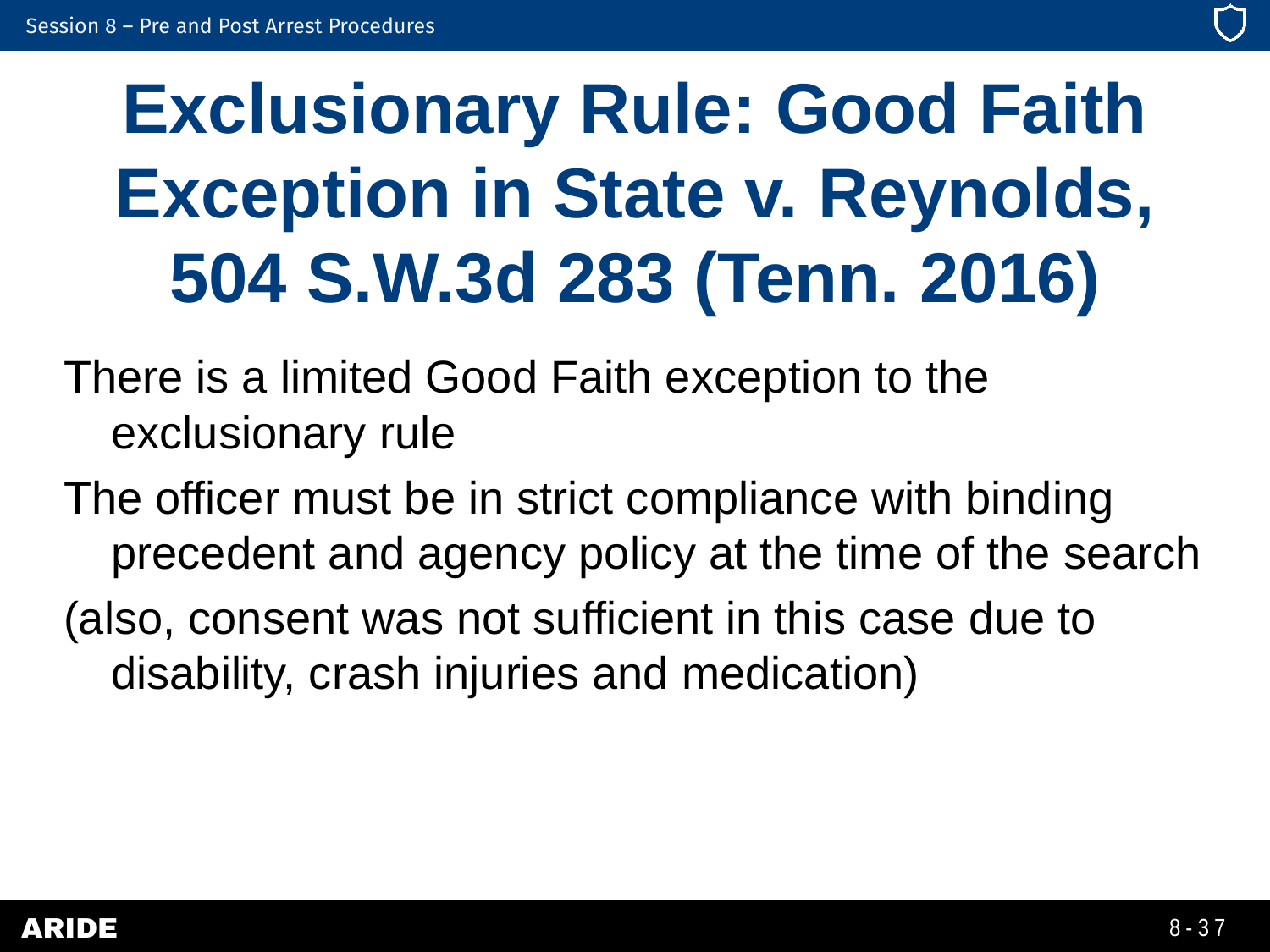

# Exclusionary Rule: Good Faith Exception in State v. Reynolds, 504 S.W.3d 283 (Tenn. 2016)
There is a limited Good Faith exception to the exclusionary rule
The officer must be in strict compliance with binding precedent and agency policy at the time of the search
(also, consent was not sufficient in this case due to disability, crash injuries and medication)

8-37